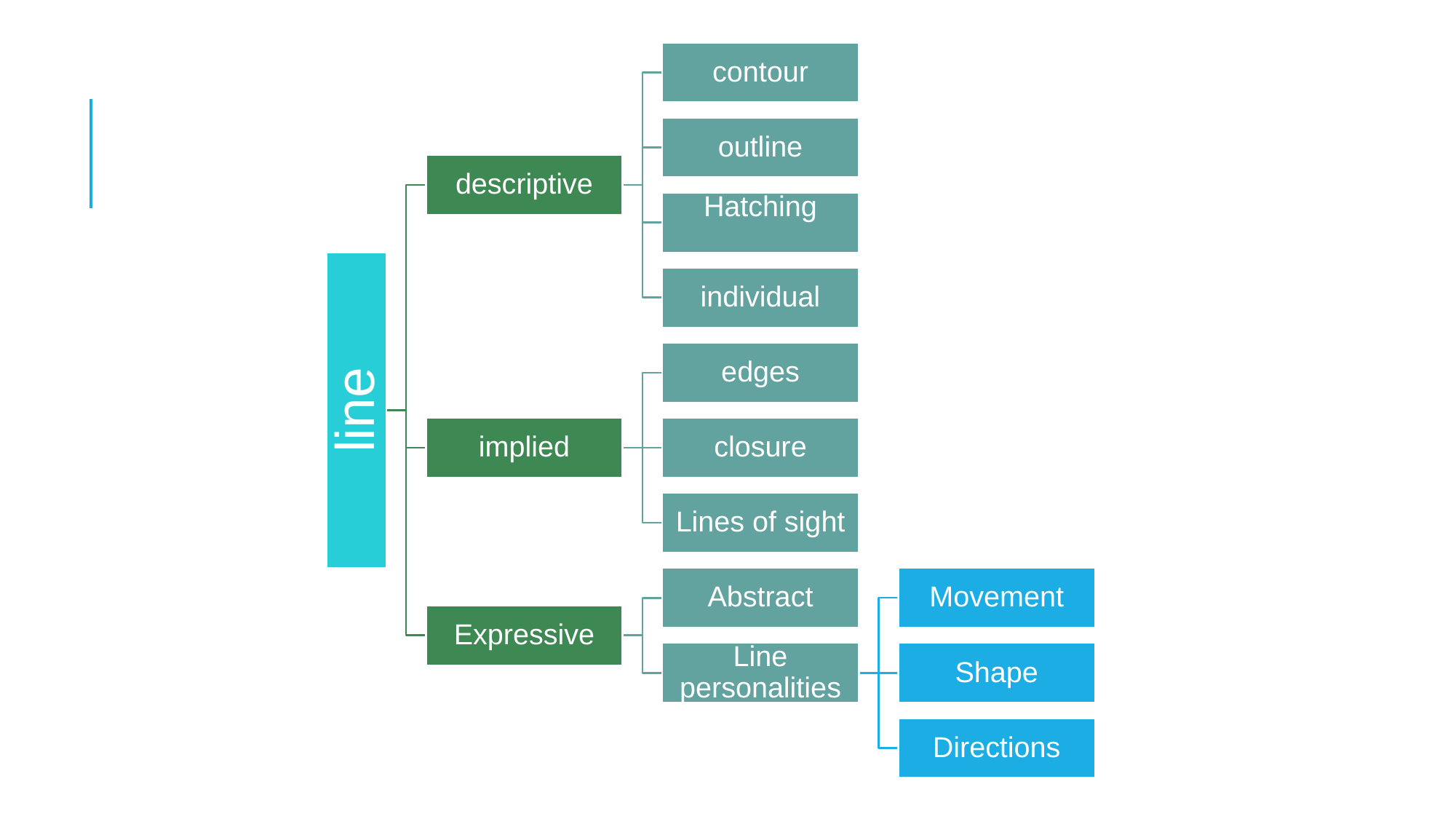

line
descriptive
contour
outline
Hatching
individual
implied
edges
closure
Lines of sight
Expressive
Abstract
Line personalities
Movement
Shape
Directions